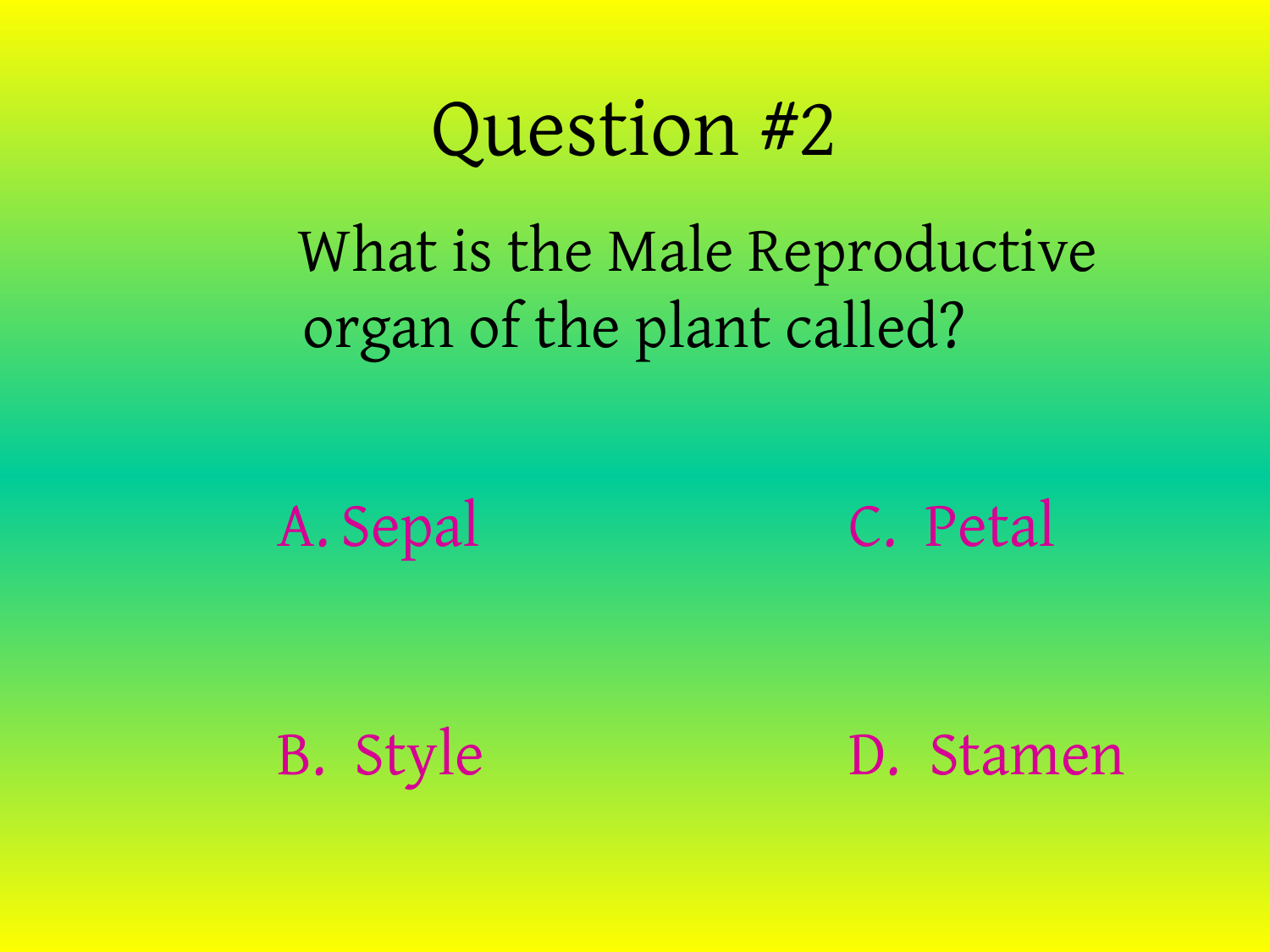

# Question #2
	What is the Male Reproductive organ of the plant called?

Sepal			C.  Petal

B.  Style			D.  Stamen